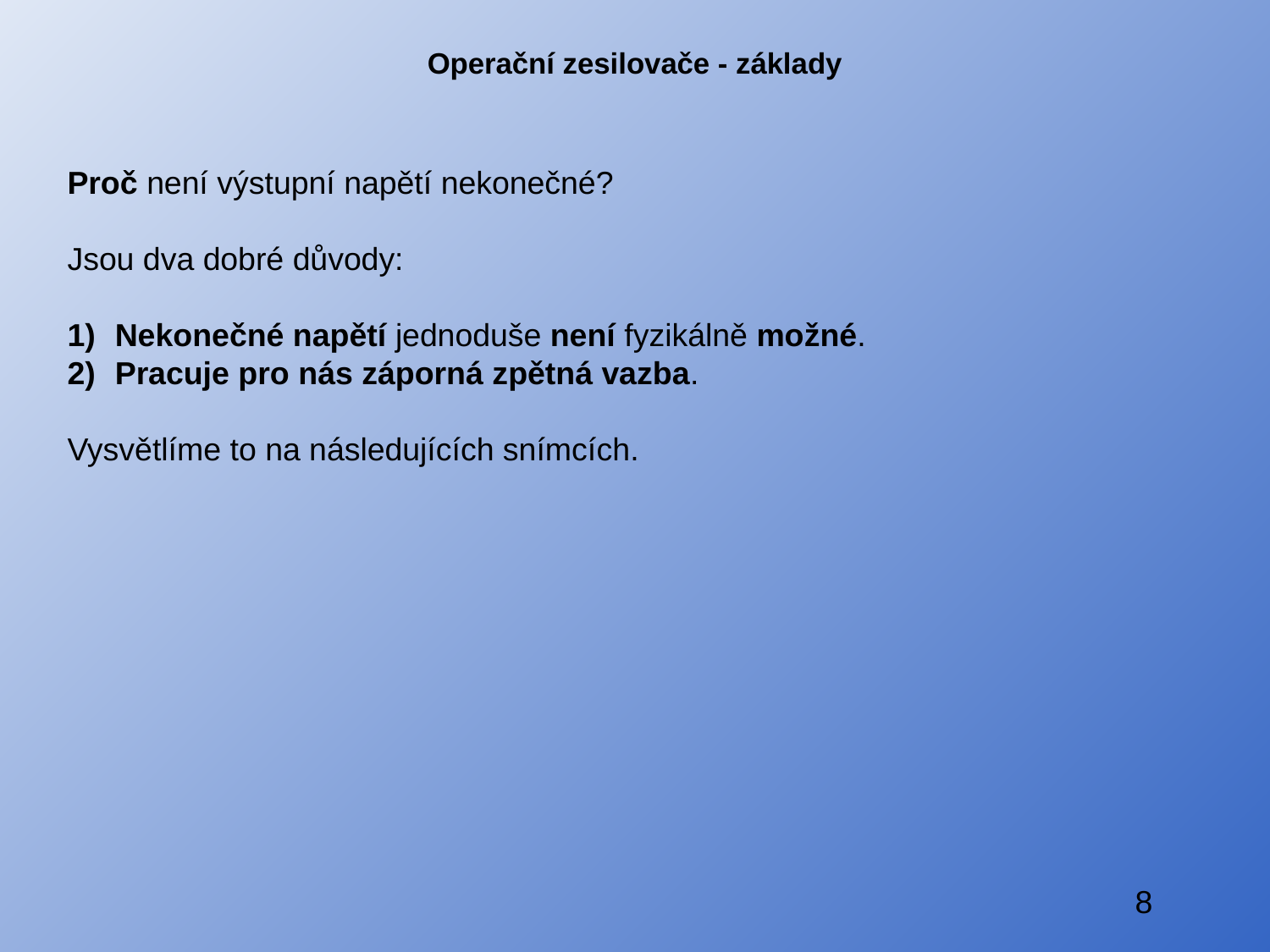

# Operační zesilovače - základy
Proč není výstupní napětí nekonečné?

Jsou dva dobré důvody:

Nekonečné napětí jednoduše není fyzikálně možné.
Pracuje pro nás záporná zpětná vazba.

Vysvětlíme to na následujících snímcích.
8